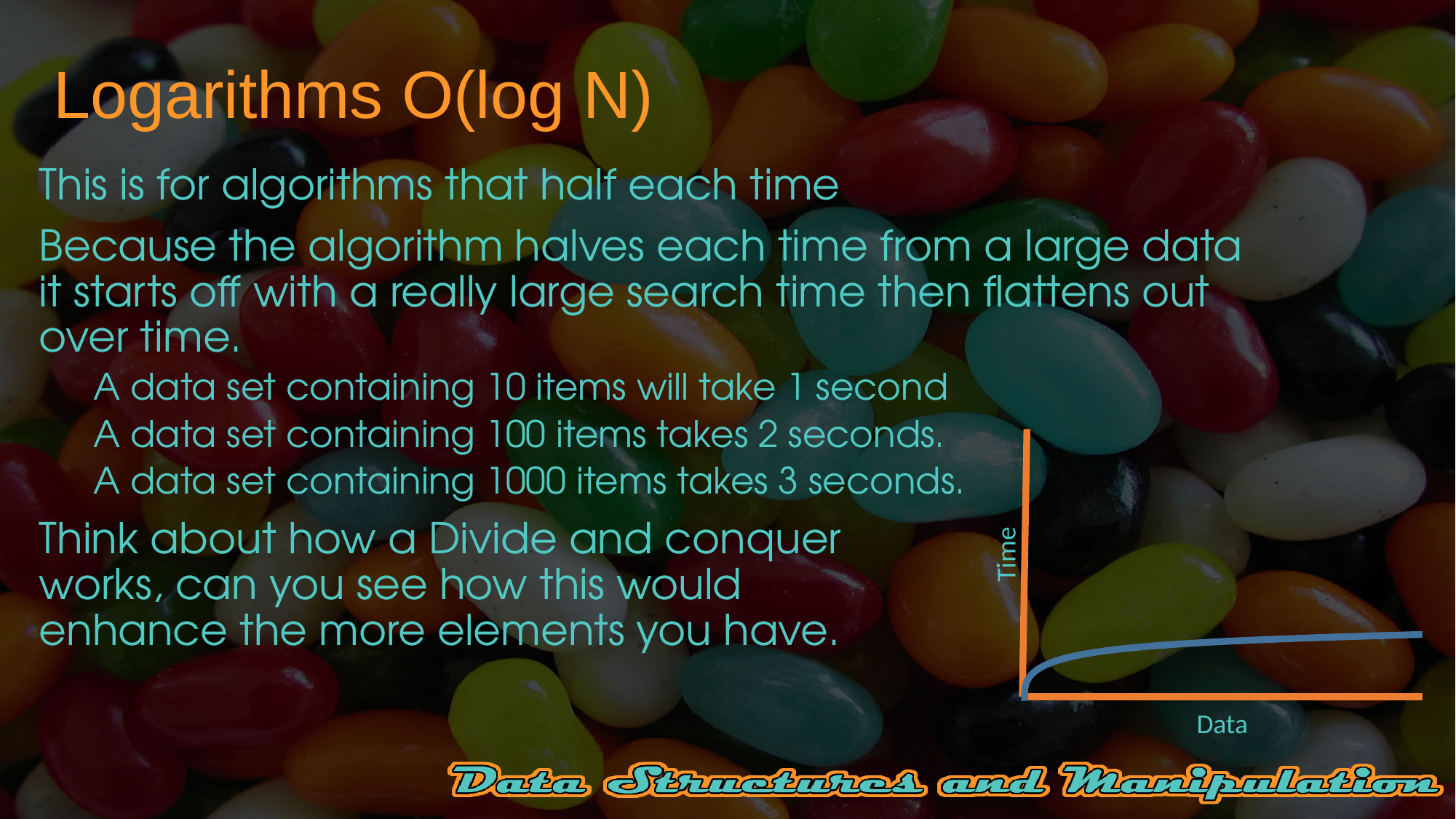

# Logarithms O(log N)
This is for algorithms that half each time
Because the algorithm halves each time from a large data it starts off with a really large search time then flattens out over time.
A data set containing 10 items will take 1 second
A data set containing 100 items takes 2 seconds.
A data set containing 1000 items takes 3 seconds.
Think about how a Divide and conquer
works, can you see how this would
enhance the more elements you have.

Time
Data